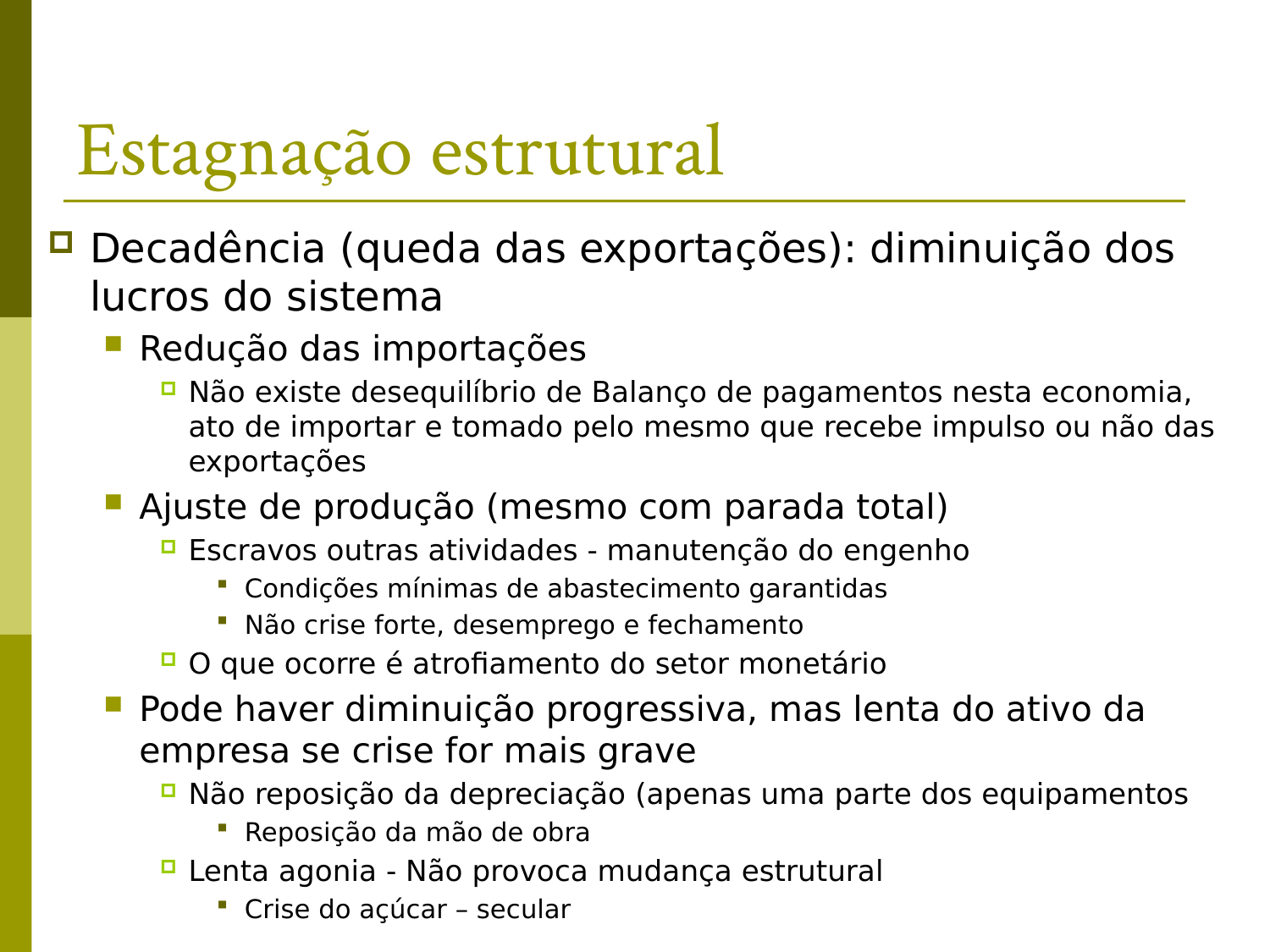

# Estagnação estrutural
Decadência (queda das exportações): diminuição dos lucros do sistema
Redução das importações
Não existe desequilíbrio de Balanço de pagamentos nesta economia, ato de importar e tomado pelo mesmo que recebe impulso ou não das exportações
Ajuste de produção (mesmo com parada total)
Escravos outras atividades - manutenção do engenho
Condições mínimas de abastecimento garantidas
Não crise forte, desemprego e fechamento
O que ocorre é atrofiamento do setor monetário
Pode haver diminuição progressiva, mas lenta do ativo da empresa se crise for mais grave
Não reposição da depreciação (apenas uma parte dos equipamentos
Reposição da mão de obra
Lenta agonia - Não provoca mudança estrutural
Crise do açúcar – secular